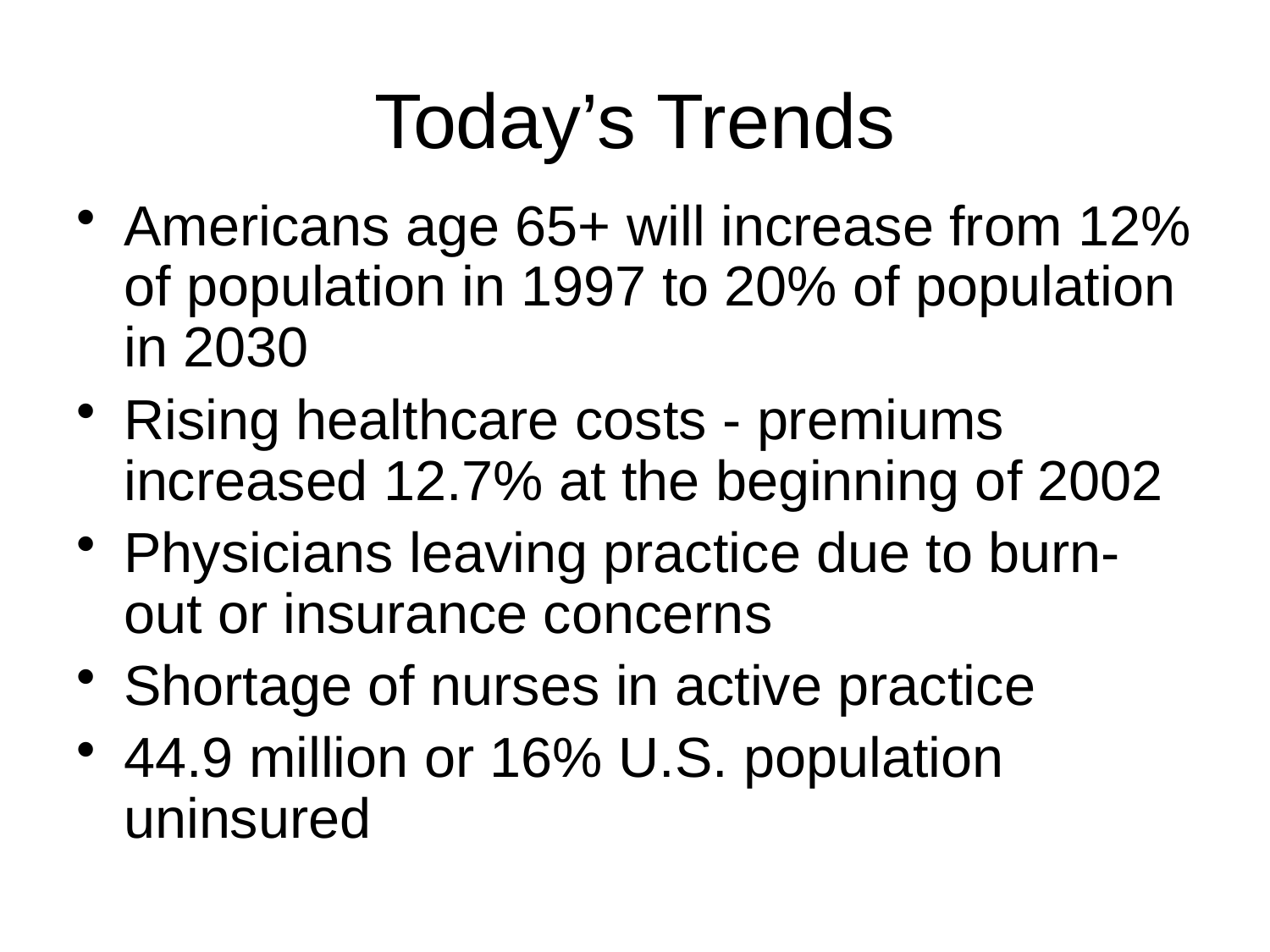

# Today’s Trends
Americans age 65+ will increase from 12% of population in 1997 to 20% of population in 2030
Rising healthcare costs - premiums increased 12.7% at the beginning of 2002
Physicians leaving practice due to burn-out or insurance concerns
Shortage of nurses in active practice
44.9 million or 16% U.S. population uninsured